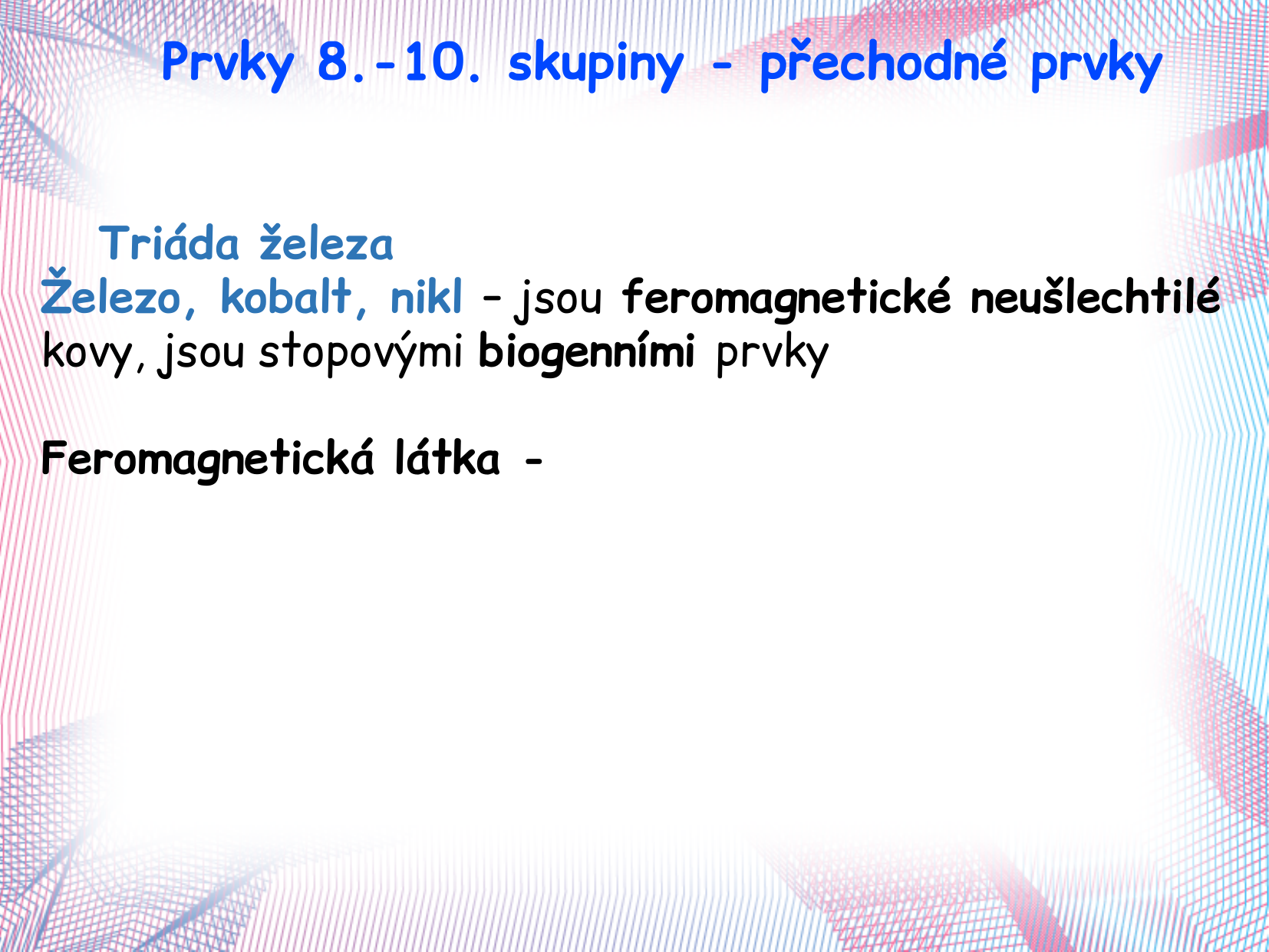

Prvky 8.-10. skupiny - přechodné prvky

   Triáda železa
Železo, kobalt, nikl – jsou feromagnetické neušlechtilé kovy, jsou stopovými biogenními prvky

Feromagnetická látka -

za běžné teploty  je stálý a nepodléhá korozi(na povrchu vytváří vrstvičku oxidu chromitého Cr2O3